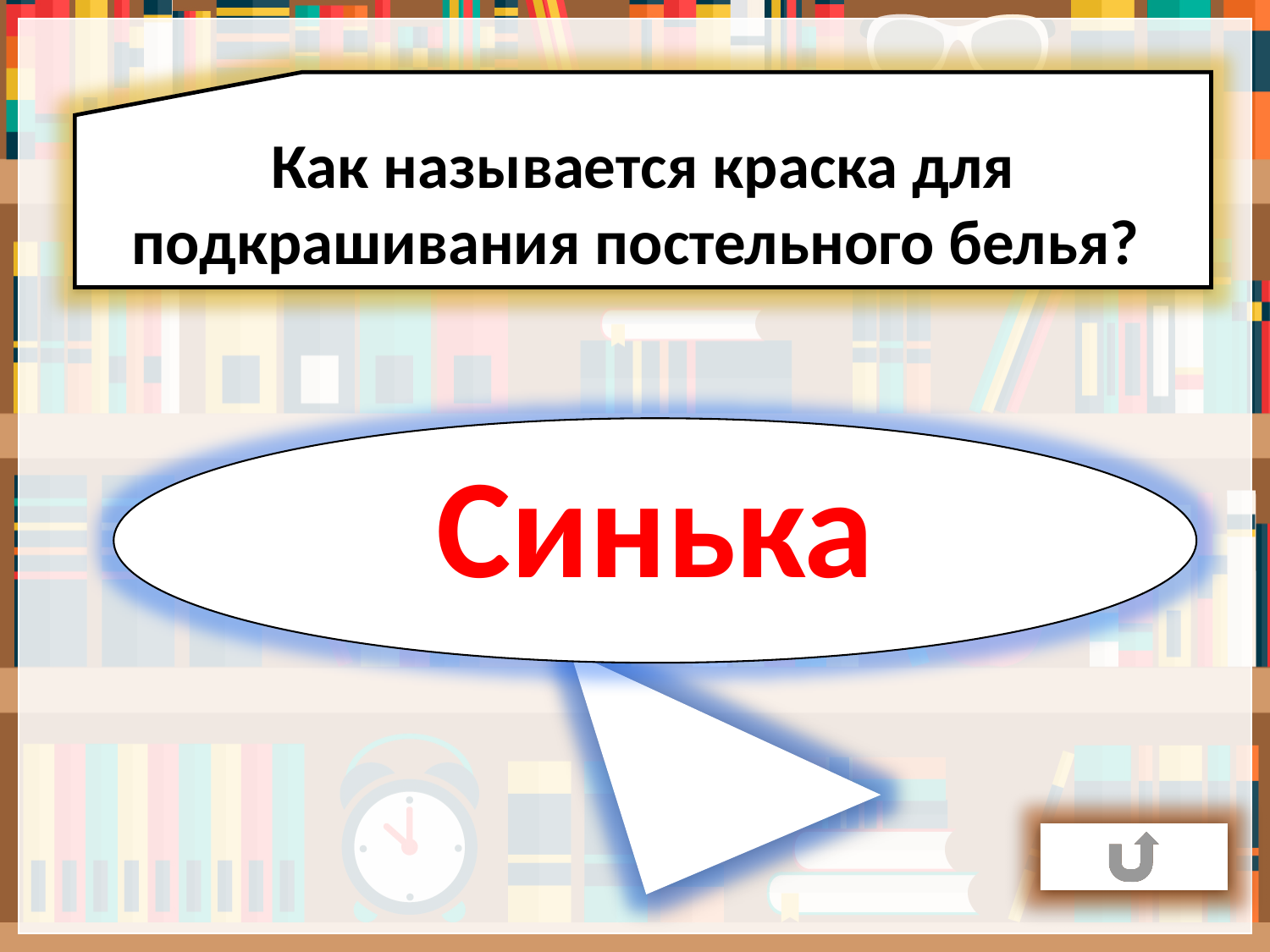

Как называется краска для подкрашивания постельного белья?
Синька